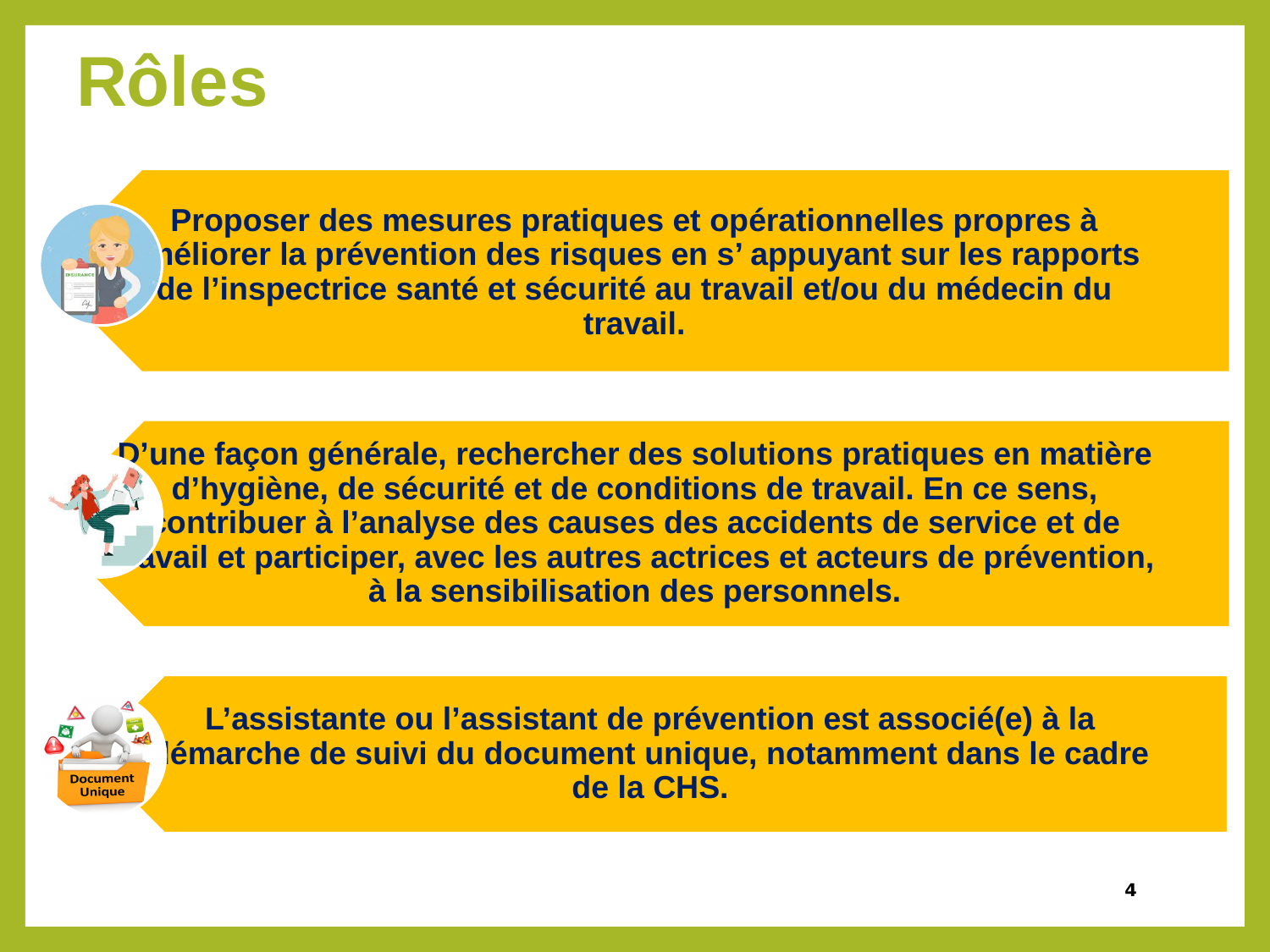

# Rôles

Proposer des mesures pratiques et opérationnelles propres à améliorer la prévention des risques en s’ appuyant sur les rapports de l’inspectrice santé et sécurité au travail et/ou du médecin du travail.

D’une façon générale, rechercher des solutions pratiques en matière d’hygiène, de sécurité et de conditions de travail. En ce sens, contribuer à l’analyse des causes des accidents de service et de travail et participer, avec les autres actrices et acteurs de prévention, à la sensibilisation des personnels.
L’assistante ou l’assistant de prévention est associé(e) à la démarche de suivi du document unique, notamment dans le cadre de la CHS.
4